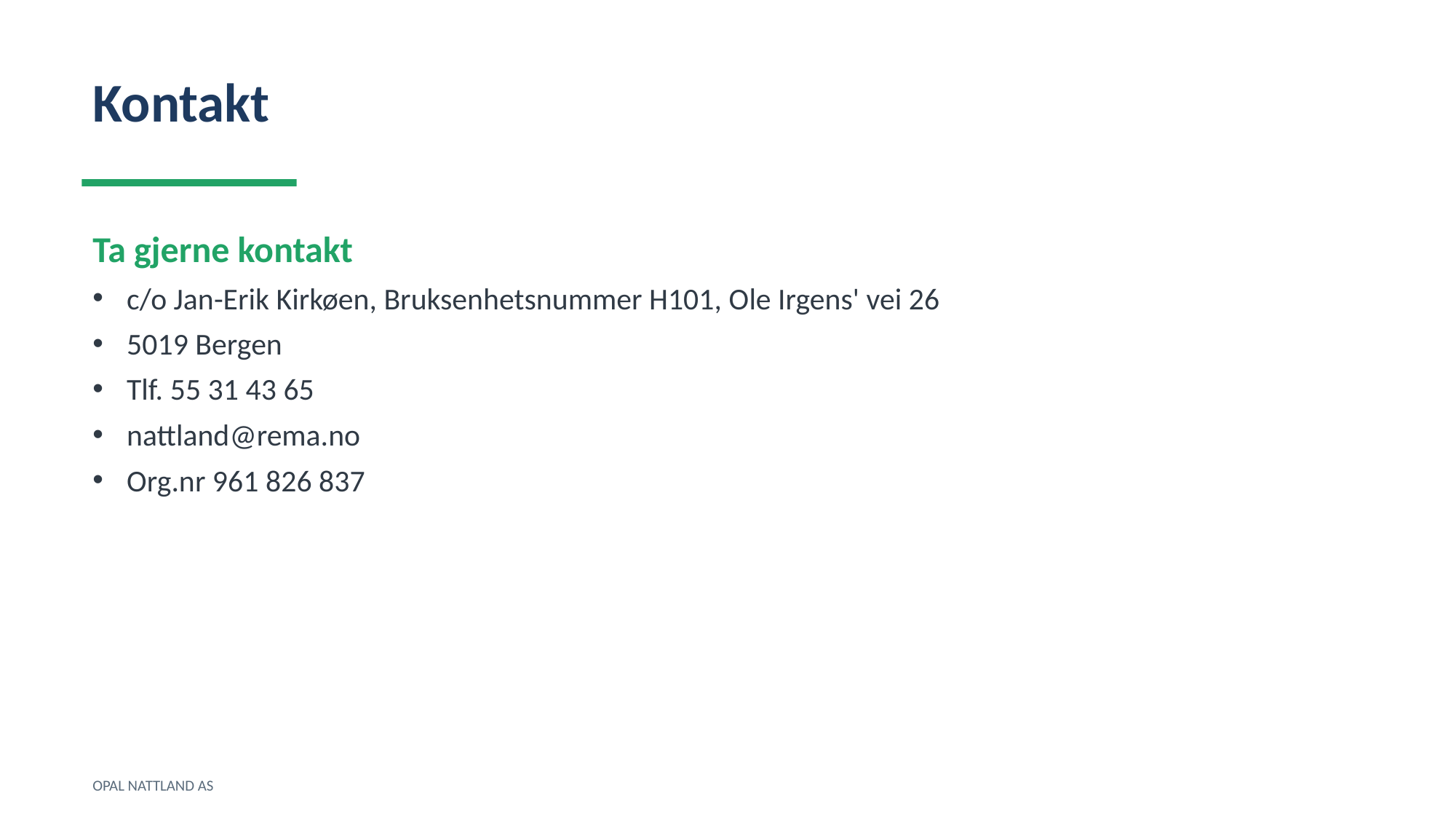

Kontakt

Ta gjerne kontakt
c/o Jan-Erik Kirkøen, Bruksenhetsnummer H101, Ole Irgens' vei 26
5019 Bergen
Tlf. 55 31 43 65
nattland@rema.no
Org.nr 961 826 837
OPAL NATTLAND AS